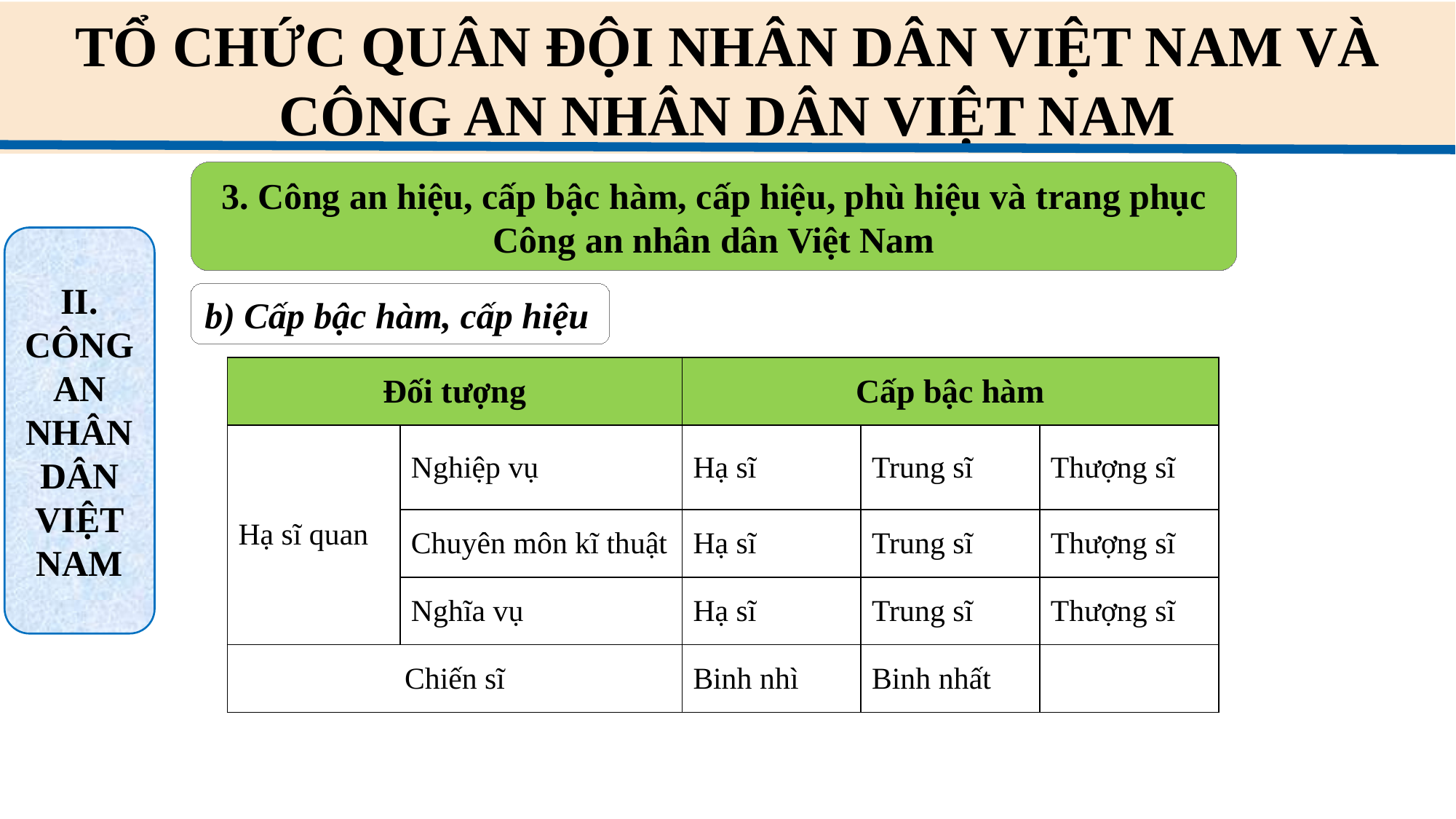

TỔ CHỨC QUÂN ĐỘI NHÂN DÂN VIỆT NAM VÀ CÔNG AN NHÂN DÂN VIỆT NAM
3. Công an hiệu, cấp bậc hàm, cấp hiệu, phù hiệu và trang phục Công an nhân dân Việt Nam
II. CÔNG AN NHÂN DÂN VIỆT NAM
b) Cấp bậc hàm, cấp hiệu
| Đối tượng |  | Cấp bậc hàm |  |  |
| --- | --- | --- | --- | --- |
| Hạ sĩ quan | Nghiệp vụ | Hạ sĩ | Trung sĩ | Thượng sĩ |
|  | Chuyên môn kĩ thuật | Hạ sĩ | Trung sĩ | Thượng sĩ |
|  | Nghĩa vụ | Hạ sĩ | Trung sĩ | Thượng sĩ |
| Chiến sĩ |  | Binh nhì | Binh nhất |  |